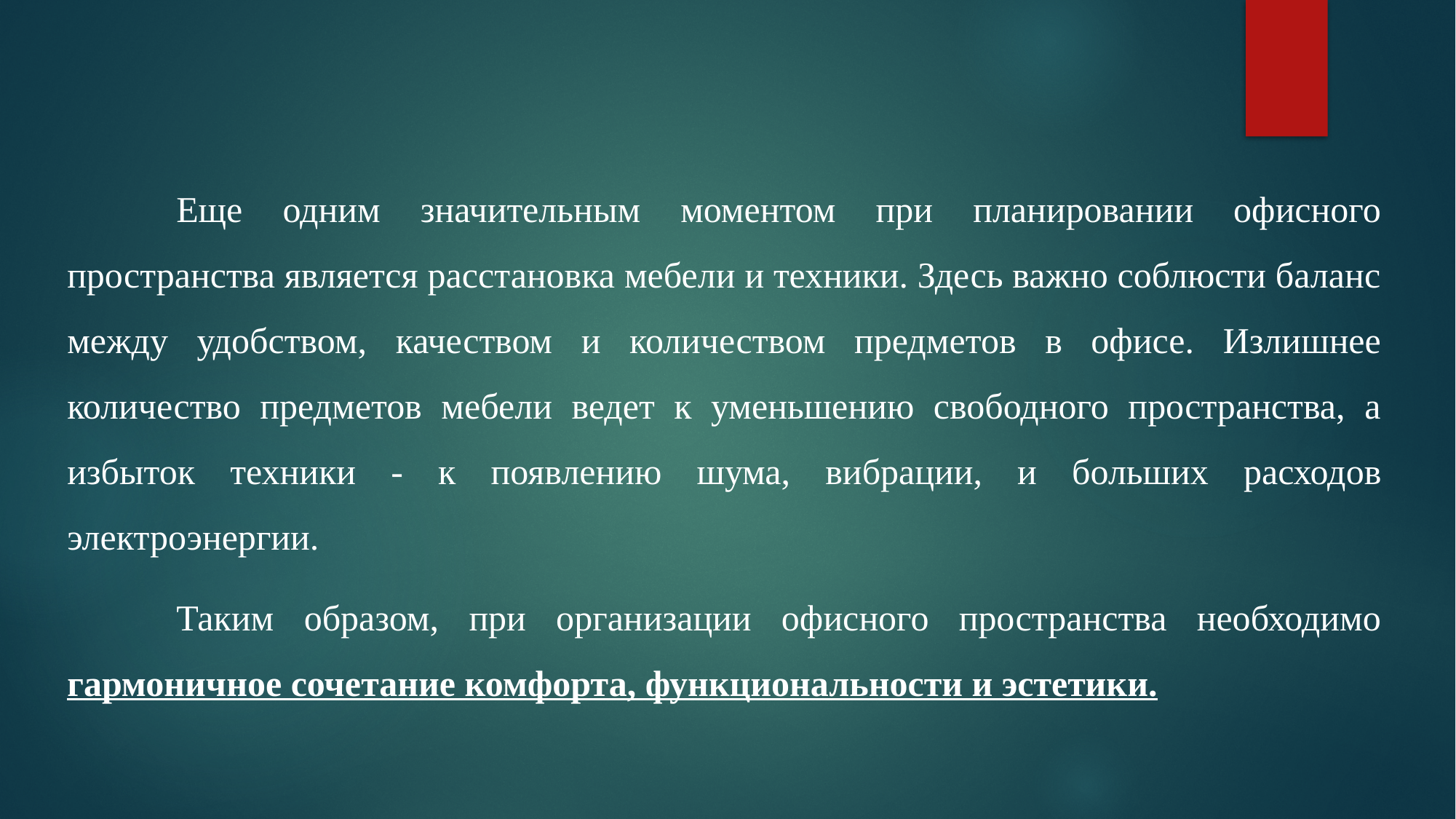

Еще одним значительным моментом при планировании офисного пространства является расстановка мебели и техники. Здесь важно соблюсти баланс между удобством, качеством и количеством предметов в офисе. Излишнее количество предметов мебели ведет к уменьшению свободного пространства, а избыток техники - к появлению шума, вибрации, и больших расходов электроэнергии.
	Таким образом, при организации офисного пространства необходимо гармоничное сочетание комфорта, функциональности и эстетики.